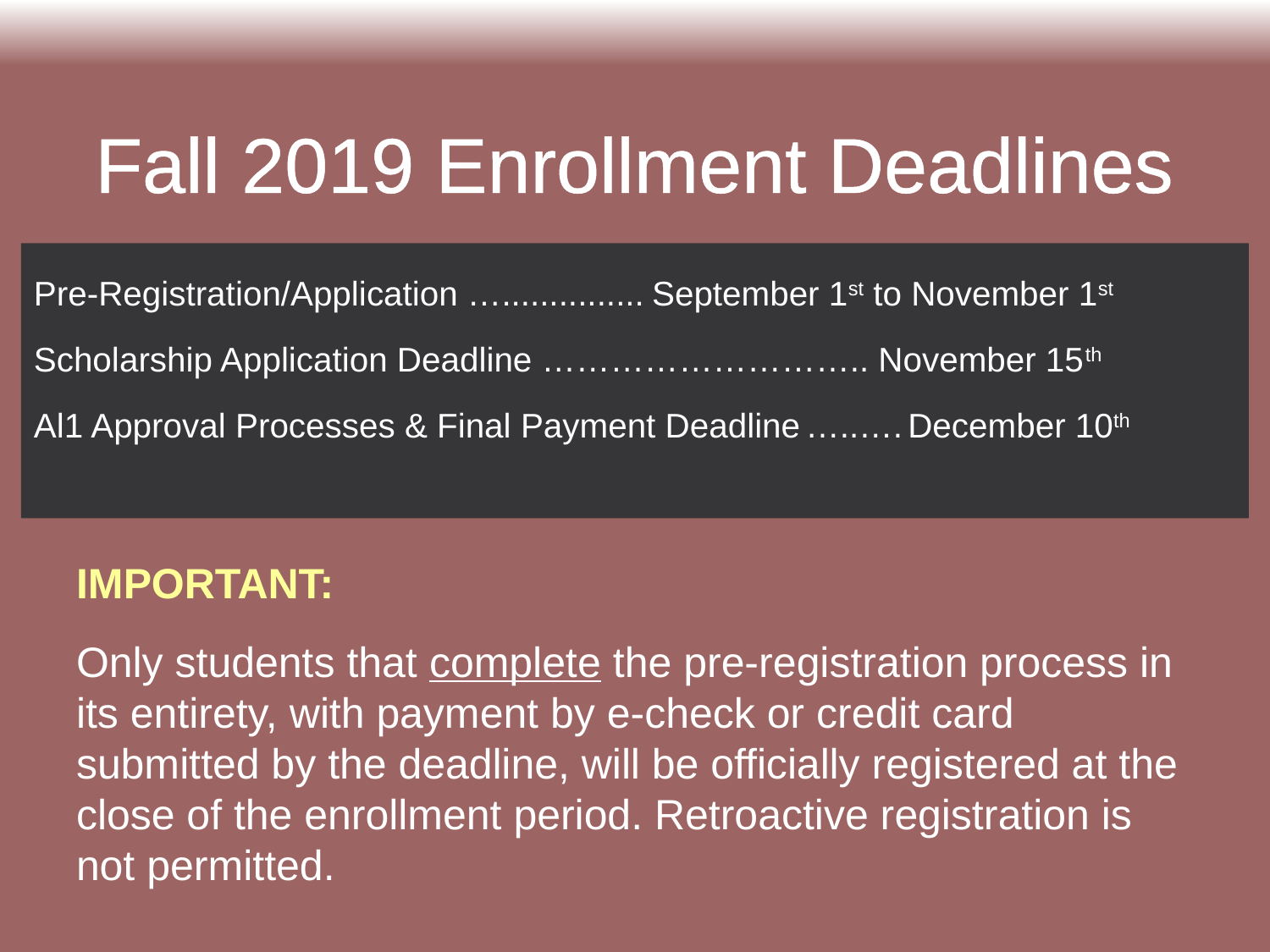

# Fall 2019 Enrollment Deadlines

Pre-Registration/Application …............... September 1st to November 1st

Scholarship Application Deadline ……………………….. November 15th

Al1 Approval Processes & Final Payment Deadline …..…. December 10th

IMPORTANT:

Only students that complete the pre-registration process in its entirety, with payment by e-check or credit card submitted by the deadline, will be officially registered at the close of the enrollment period. Retroactive registration is not permitted.